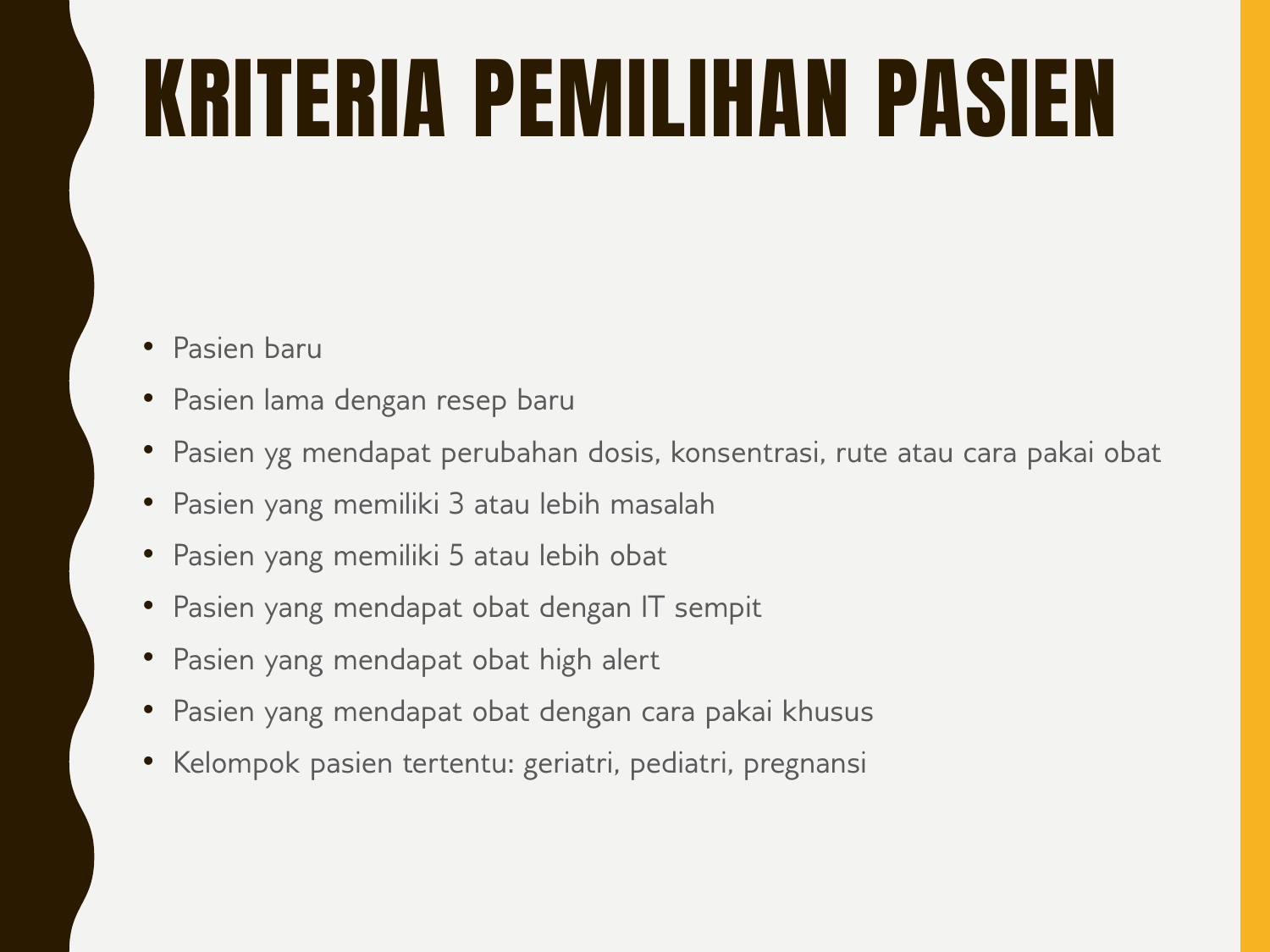

# Kriteria pemilihan pasien
Pasien baru
Pasien lama dengan resep baru
Pasien yg mendapat perubahan dosis, konsentrasi, rute atau cara pakai obat
Pasien yang memiliki 3 atau lebih masalah
Pasien yang memiliki 5 atau lebih obat
Pasien yang mendapat obat dengan IT sempit
Pasien yang mendapat obat high alert
Pasien yang mendapat obat dengan cara pakai khusus
Kelompok pasien tertentu: geriatri, pediatri, pregnansi